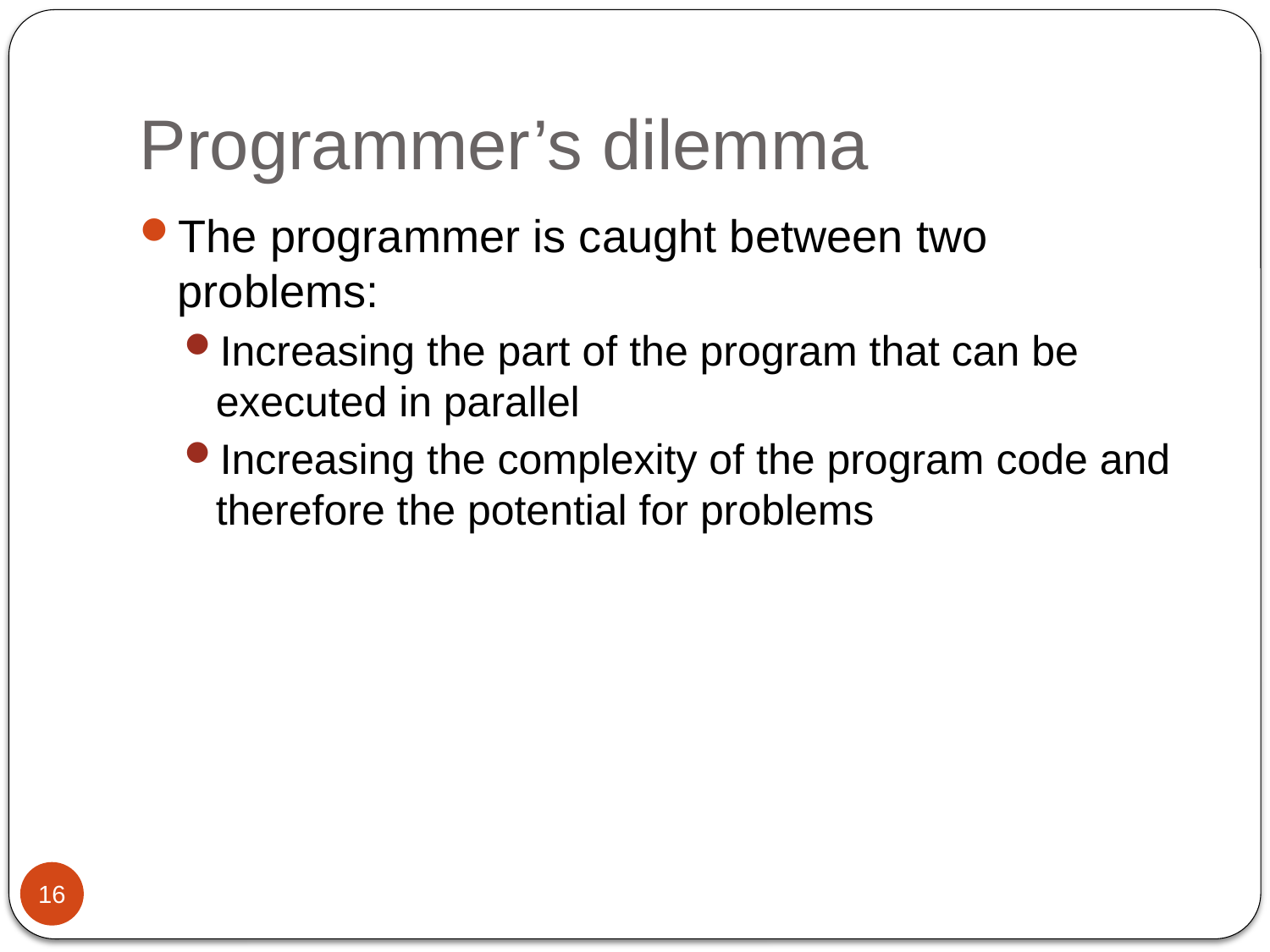

# Programmer’s dilemma
The programmer is caught between two problems:
Increasing the part of the program that can be executed in parallel
Increasing the complexity of the program code and therefore the potential for problems

16